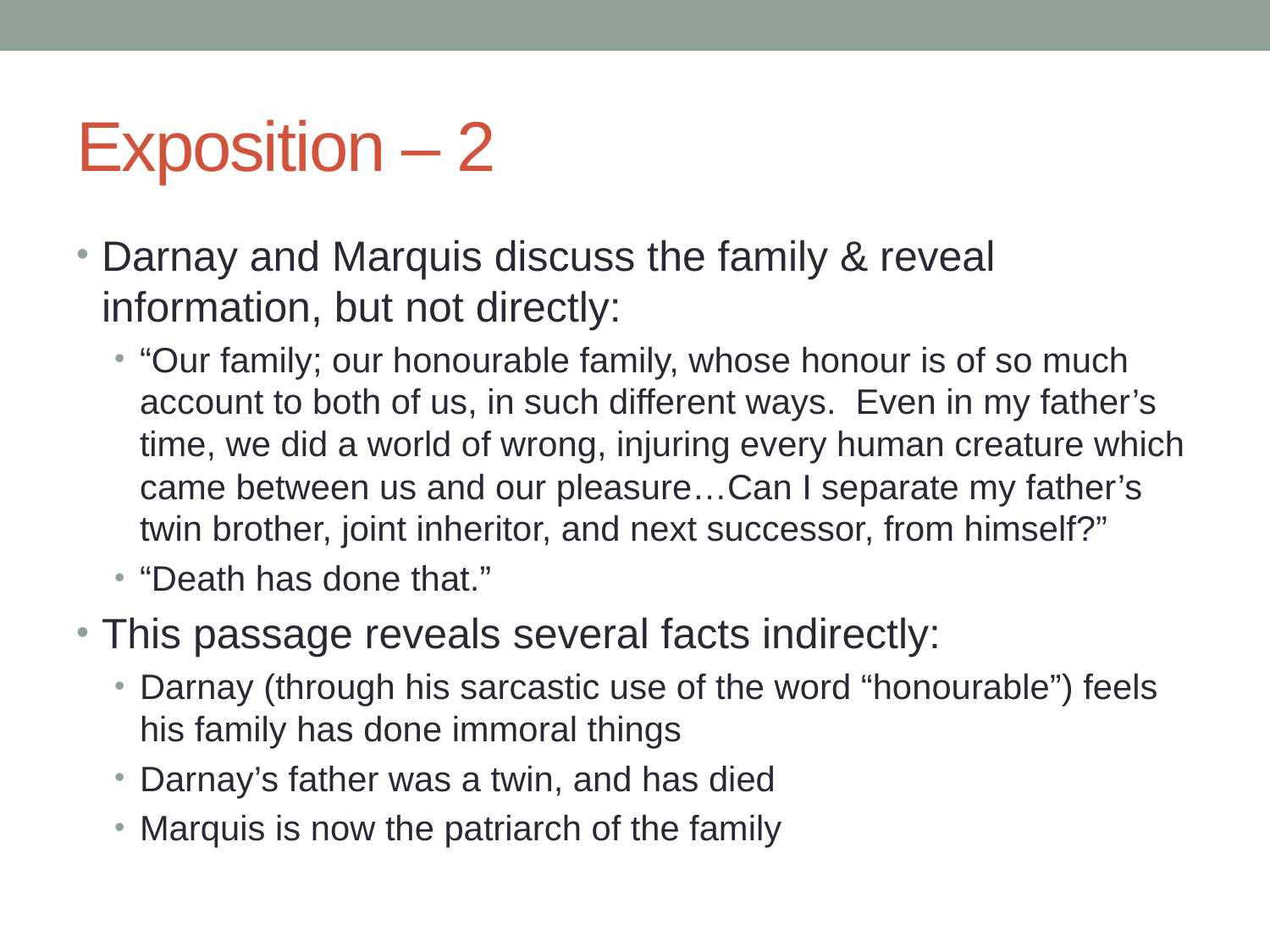

# Exposition – 2
Darnay and Marquis discuss the family & reveal information, but not directly:
“Our family; our honourable family, whose honour is of so much account to both of us, in such different ways.  Even in my father’s time, we did a world of wrong, injuring every human creature which came between us and our pleasure…Can I separate my father’s twin brother, joint inheritor, and next successor, from himself?”
“Death has done that.”
This passage reveals several facts indirectly:
Darnay (through his sarcastic use of the word “honourable”) feels his family has done immoral things
Darnay’s father was a twin, and has died
Marquis is now the patriarch of the family